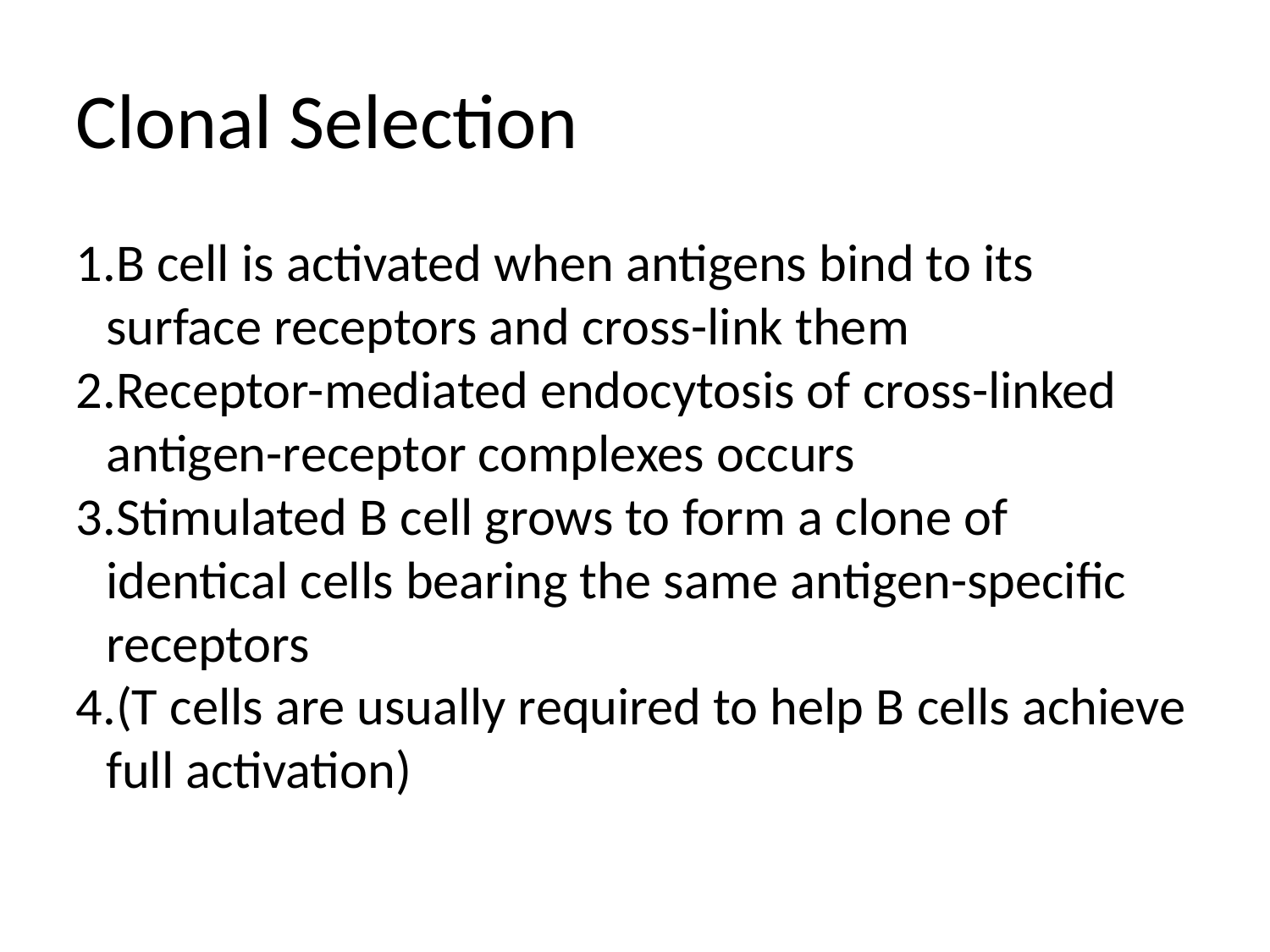

Clonal Selection
B cell is activated when antigens bind to its surface receptors and cross-link them
Receptor-mediated endocytosis of cross-linked antigen-receptor complexes occurs
Stimulated B cell grows to form a clone of identical cells bearing the same antigen-specific receptors
(T cells are usually required to help B cells achieve full activation)